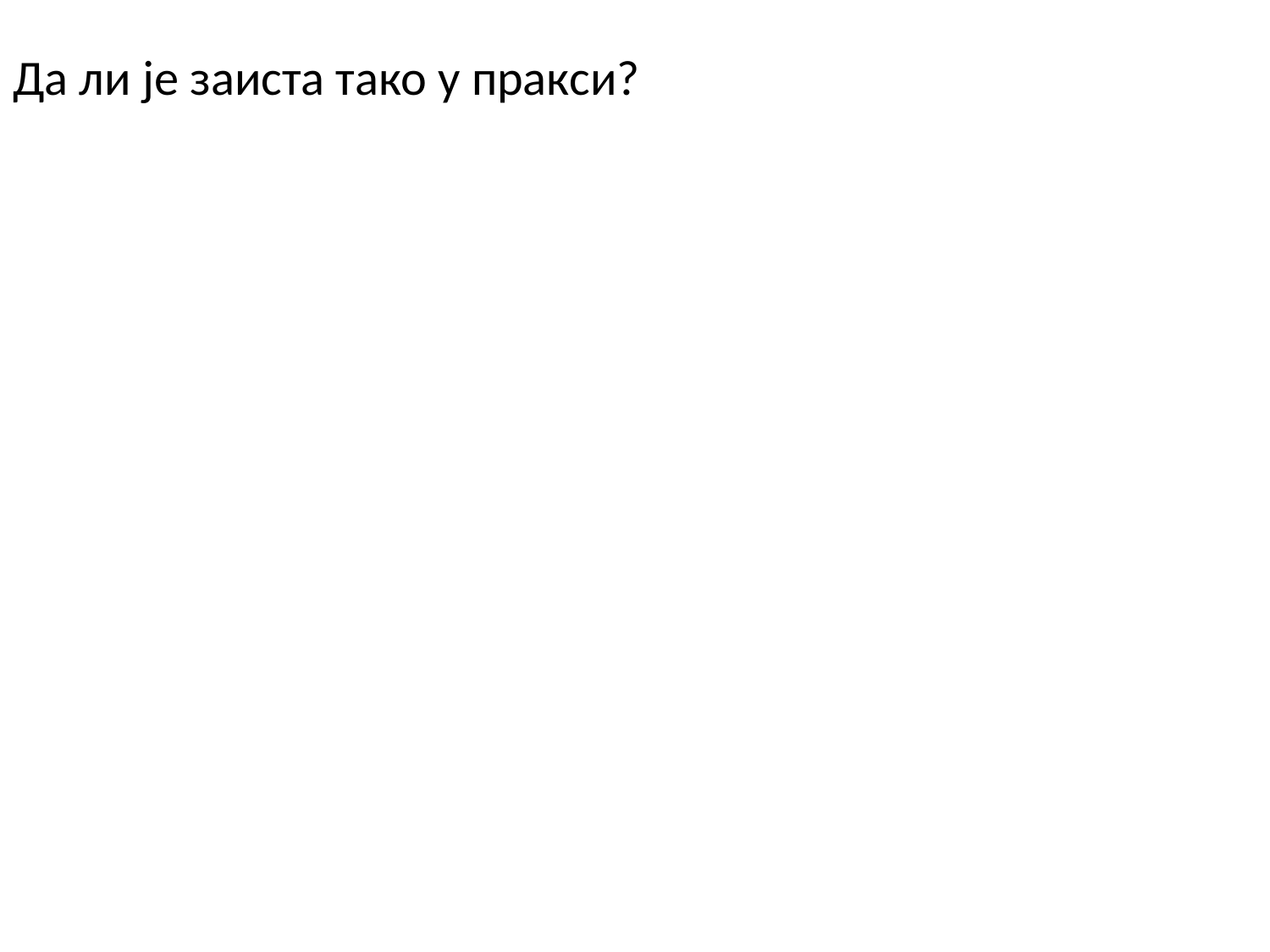

#
Да ли је заиста тако у пракси?